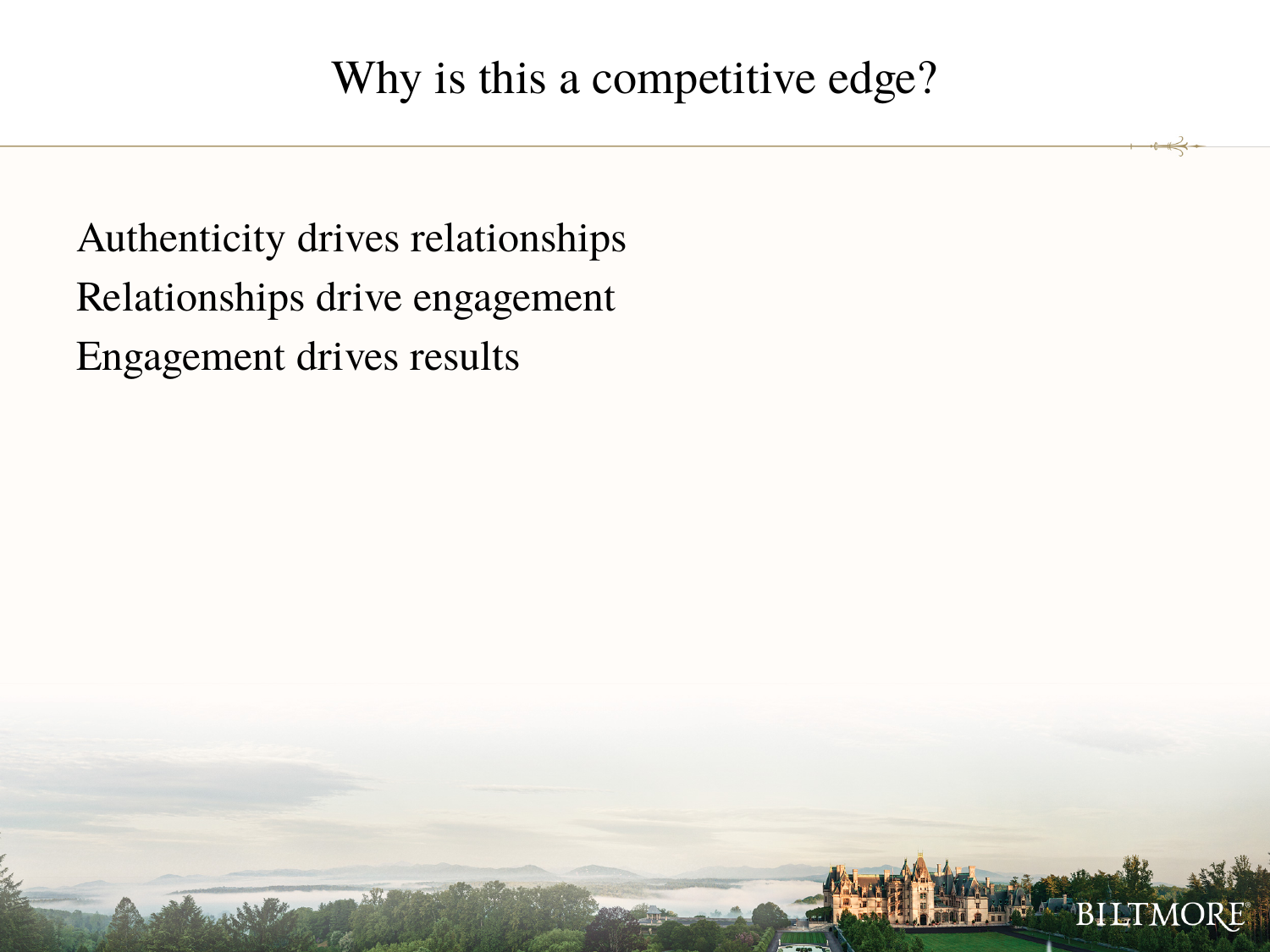

# Why is this a competitive edge?
Authenticity drives relationships
Relationships drive engagement
Engagement drives results